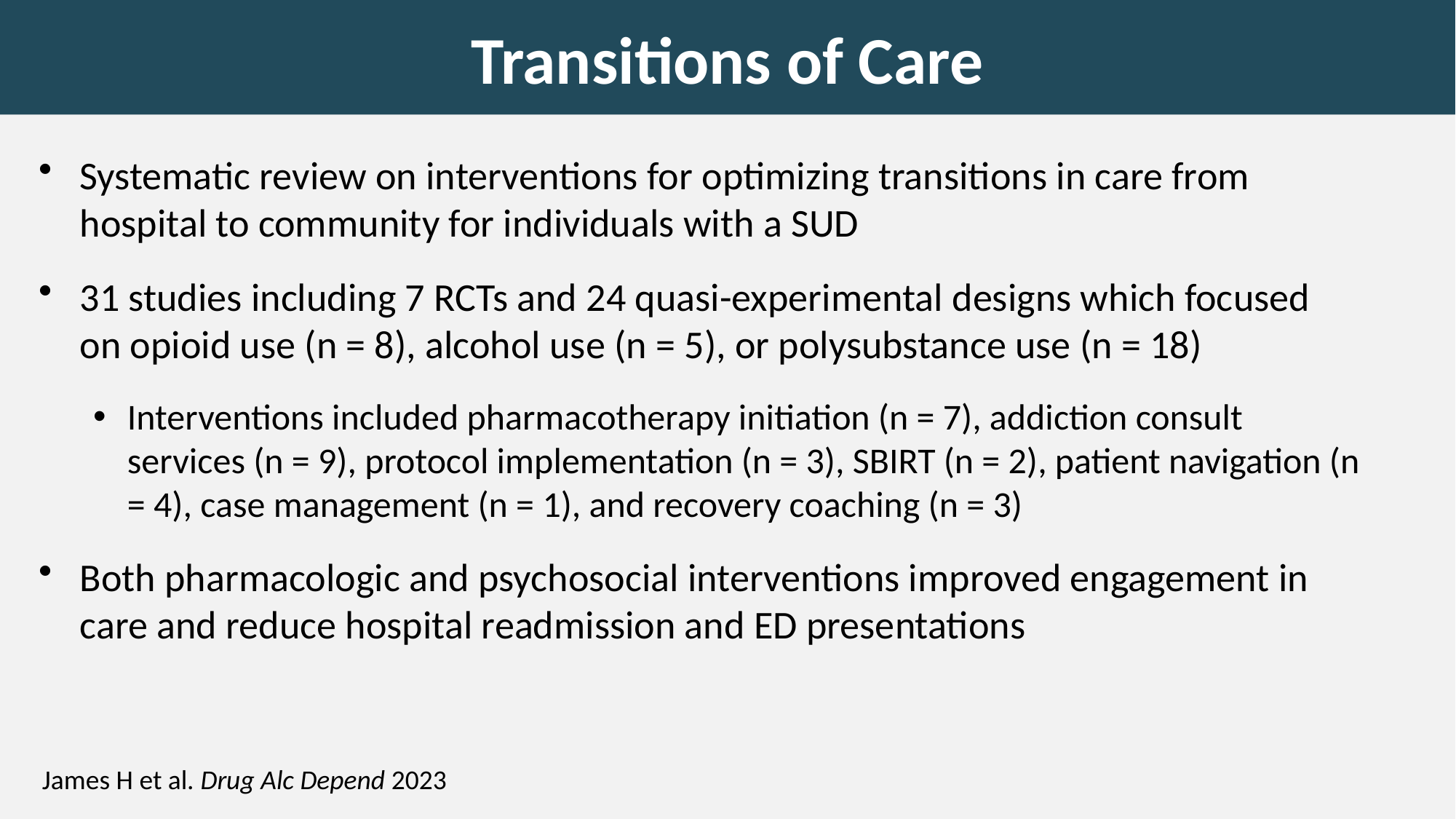

# Transitions of Care
Systematic review on interventions for optimizing transitions in care from hospital to community for individuals with a SUD
31 studies including 7 RCTs and 24 quasi-experimental designs which focused on opioid use (n = 8), alcohol use (n = 5), or polysubstance use (n = 18)
Interventions included pharmacotherapy initiation (n = 7), addiction consult services (n = 9), protocol implementation (n = 3), SBIRT (n = 2), patient navigation (n = 4), case management (n = 1), and recovery coaching (n = 3)
Both pharmacologic and psychosocial interventions improved engagement in care and reduce hospital readmission and ED presentations
James H et al. Drug Alc Depend 2023